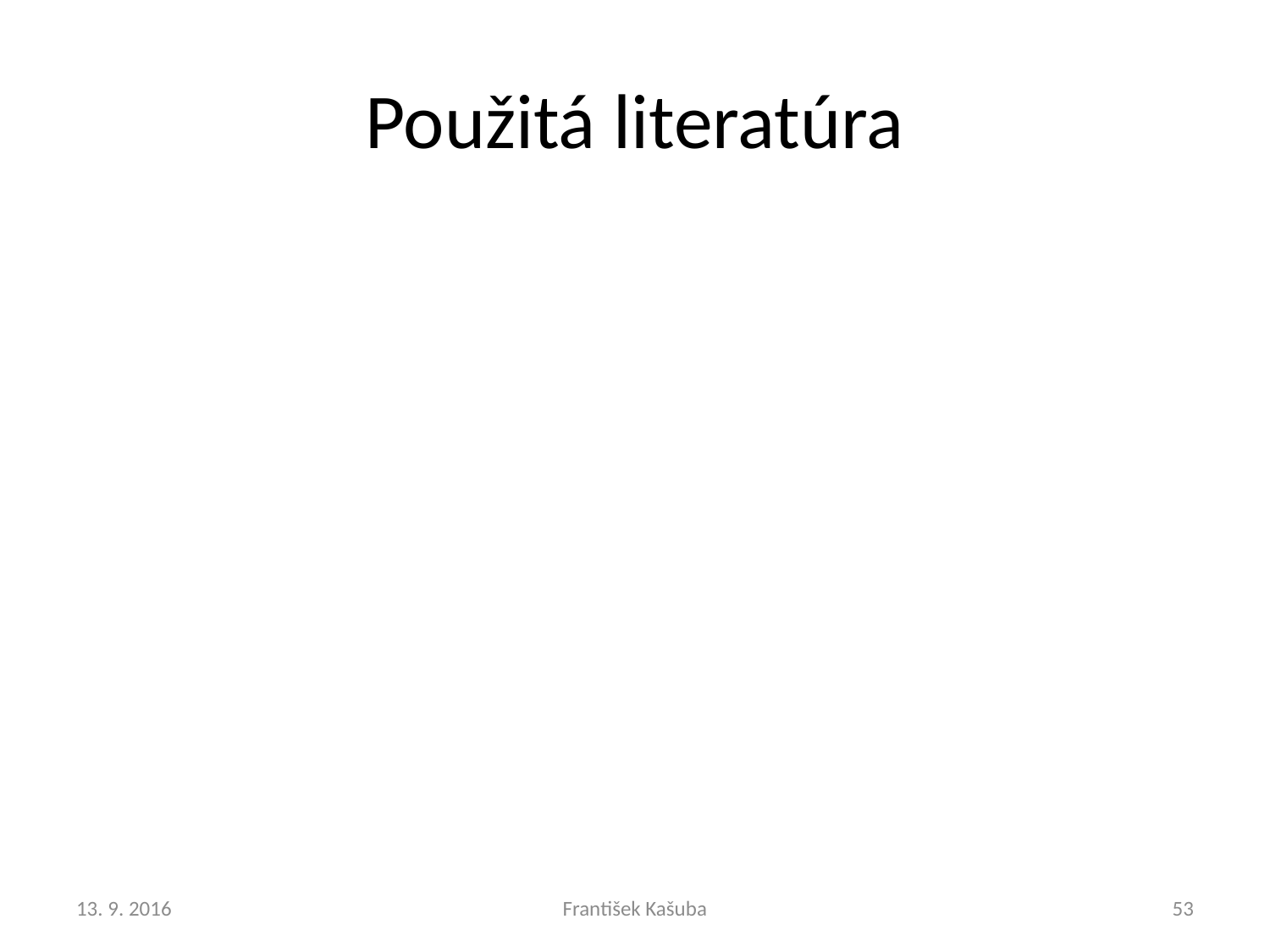

# Použitá literatúra

13. 9. 2016
František Kašuba
53